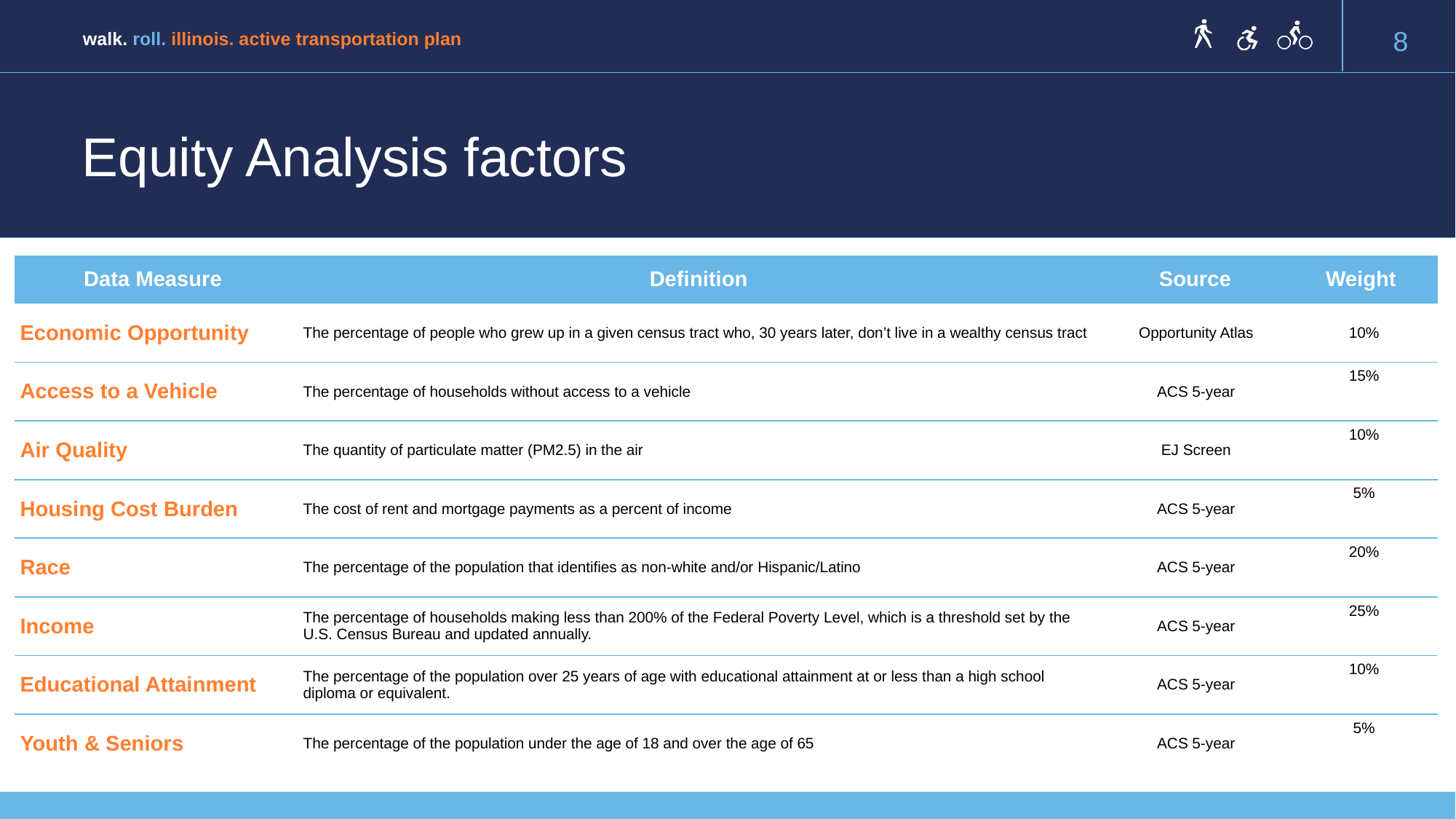

# Equity Analysis factors
| Data Measure | Definition | Source | Weight |
| --- | --- | --- | --- |
| Economic Opportunity | The percentage of people who grew up in a given census tract who, 30 years later, don’t live in a wealthy census tract | Opportunity Atlas | 10% |
| Access to a Vehicle | The percentage of households without access to a vehicle | ACS 5-year | 15% |
| Air Quality | The quantity of particulate matter (PM2.5) in the air | EJ Screen | 10% |
| Housing Cost Burden | The cost of rent and mortgage payments as a percent of income | ACS 5-year | 5% |
| Race | The percentage of the population that identifies as non-white and/or Hispanic/Latino | ACS 5-year | 20% |
| Income | The percentage of households making less than 200% of the Federal Poverty Level, which is a threshold set by the U.S. Census Bureau and updated annually. | ACS 5-year | 25% |
| Educational Attainment | The percentage of the population over 25 years of age with educational attainment at or less than a high school diploma or equivalent. | ACS 5-year | 10% |
| Youth & Seniors | The percentage of the population under the age of 18 and over the age of 65 | ACS 5-year | 5% |